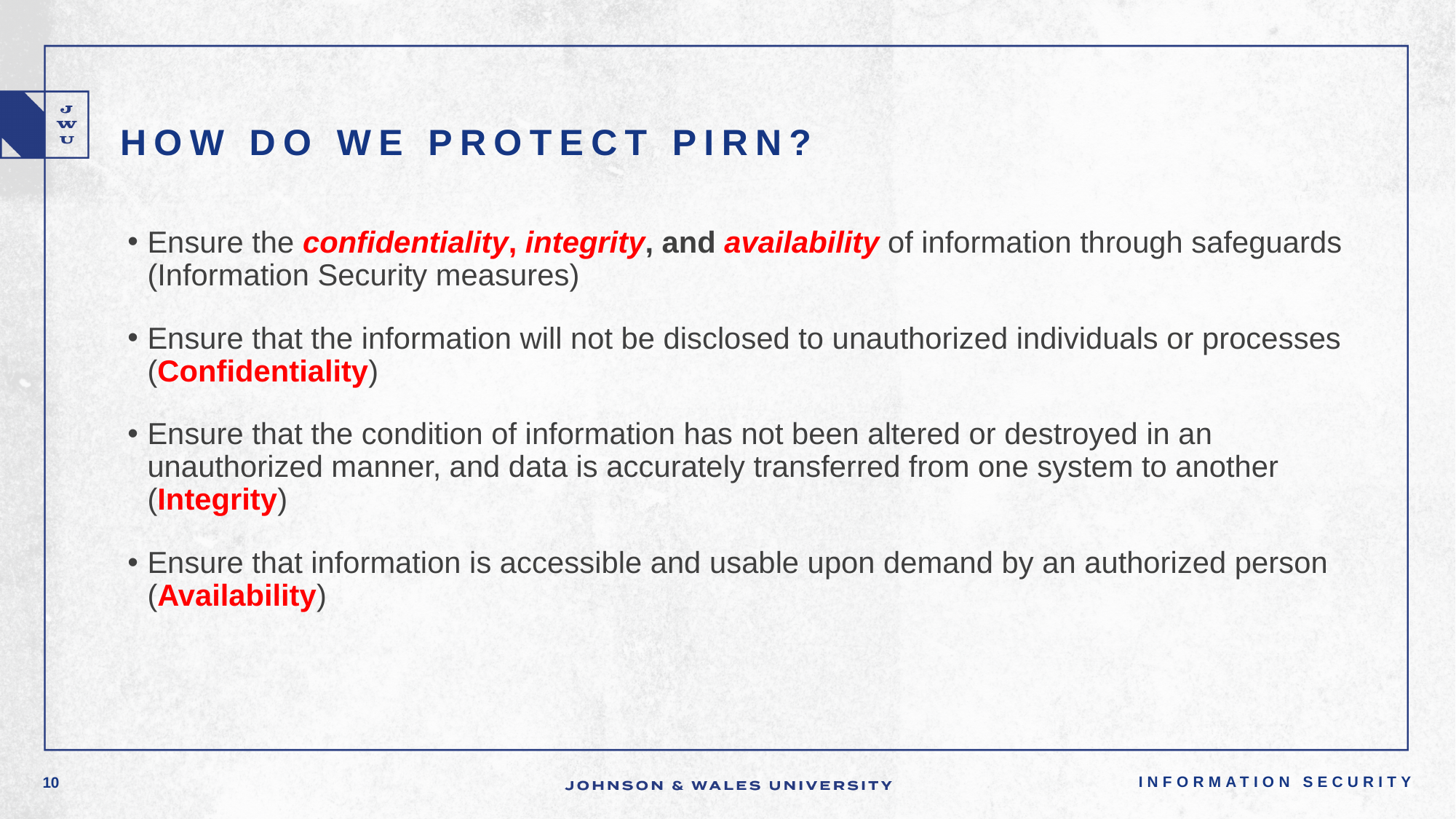

# How do we protect PIRN?
Ensure the confidentiality, integrity, and availability of information through safeguards (Information Security measures)
Ensure that the information will not be disclosed to unauthorized individuals or processes (Confidentiality)
Ensure that the condition of information has not been altered or destroyed in an unauthorized manner, and data is accurately transferred from one system to another (Integrity)
Ensure that information is accessible and usable upon demand by an authorized person (Availability)

Information Security
10